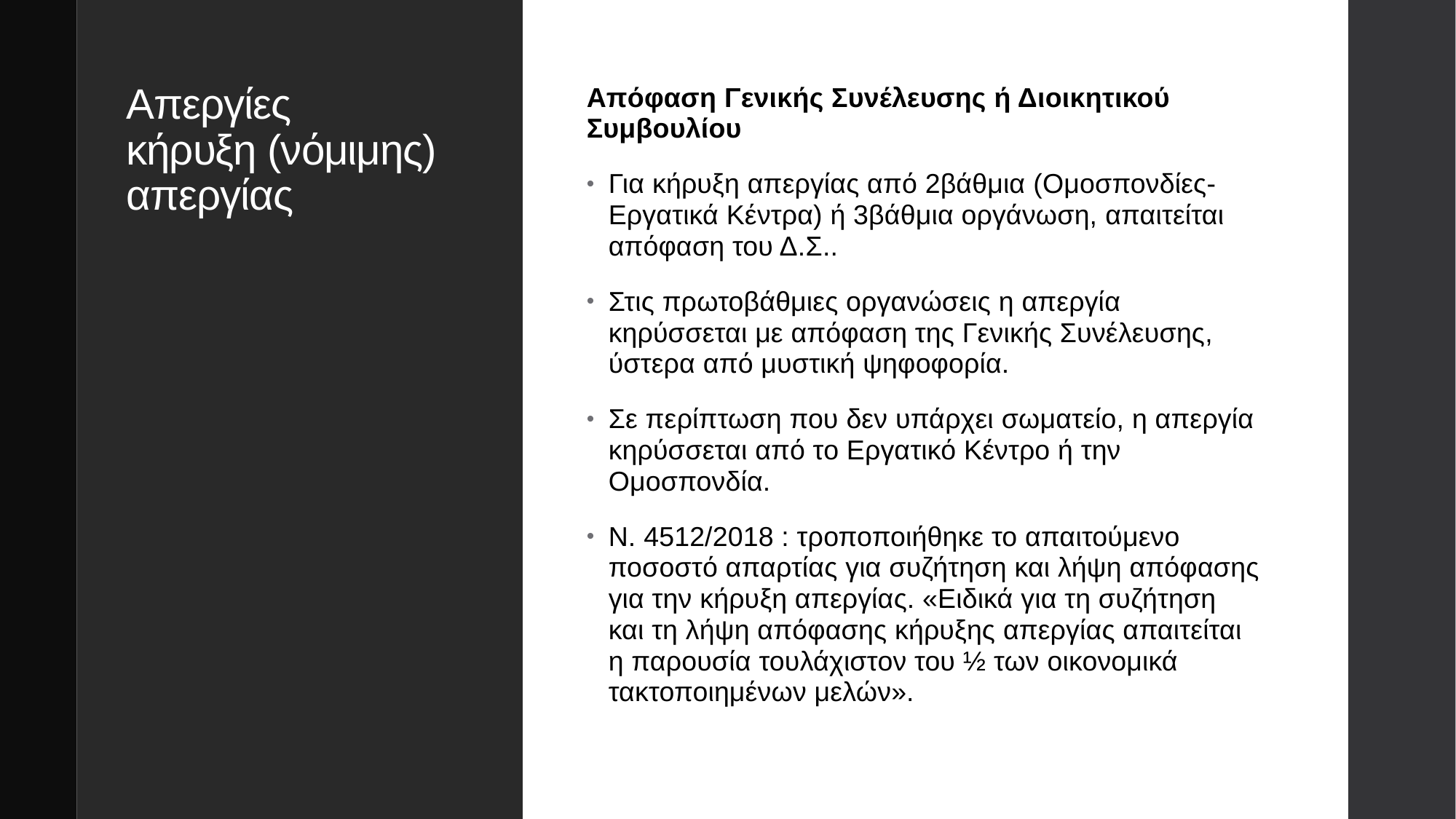

# Απεργίες κήρυξη (νόμιμης) απεργίας
Απόφαση Γενικής Συνέλευσης ή Διοικητικού Συμβουλίου
Για κήρυξη απεργίας από 2βάθμια (Ομοσπονδίες-Εργατικά Κέντρα) ή 3βάθμια οργάνωση, απαιτείται απόφαση του Δ.Σ..
Στις πρωτοβάθμιες οργανώσεις η απεργία κηρύσσεται με απόφαση της Γενικής Συνέλευσης, ύστερα από μυστική ψηφοφορία.
Σε περίπτωση που δεν υπάρχει σωματείο, η απεργία κηρύσσεται από το Εργατικό Κέντρο ή την Ομοσπονδία.
Ν. 4512/2018 : τροποποιήθηκε το απαιτούμενο ποσοστό απαρτίας για συζήτηση και λήψη απόφασης για την κήρυξη απεργίας. «Ειδικά για τη συζήτηση και τη λήψη απόφασης κήρυξης απεργίας απαιτείται η παρουσία τουλάχιστον του ½ των οικονομικά τακτοποιημένων μελών».